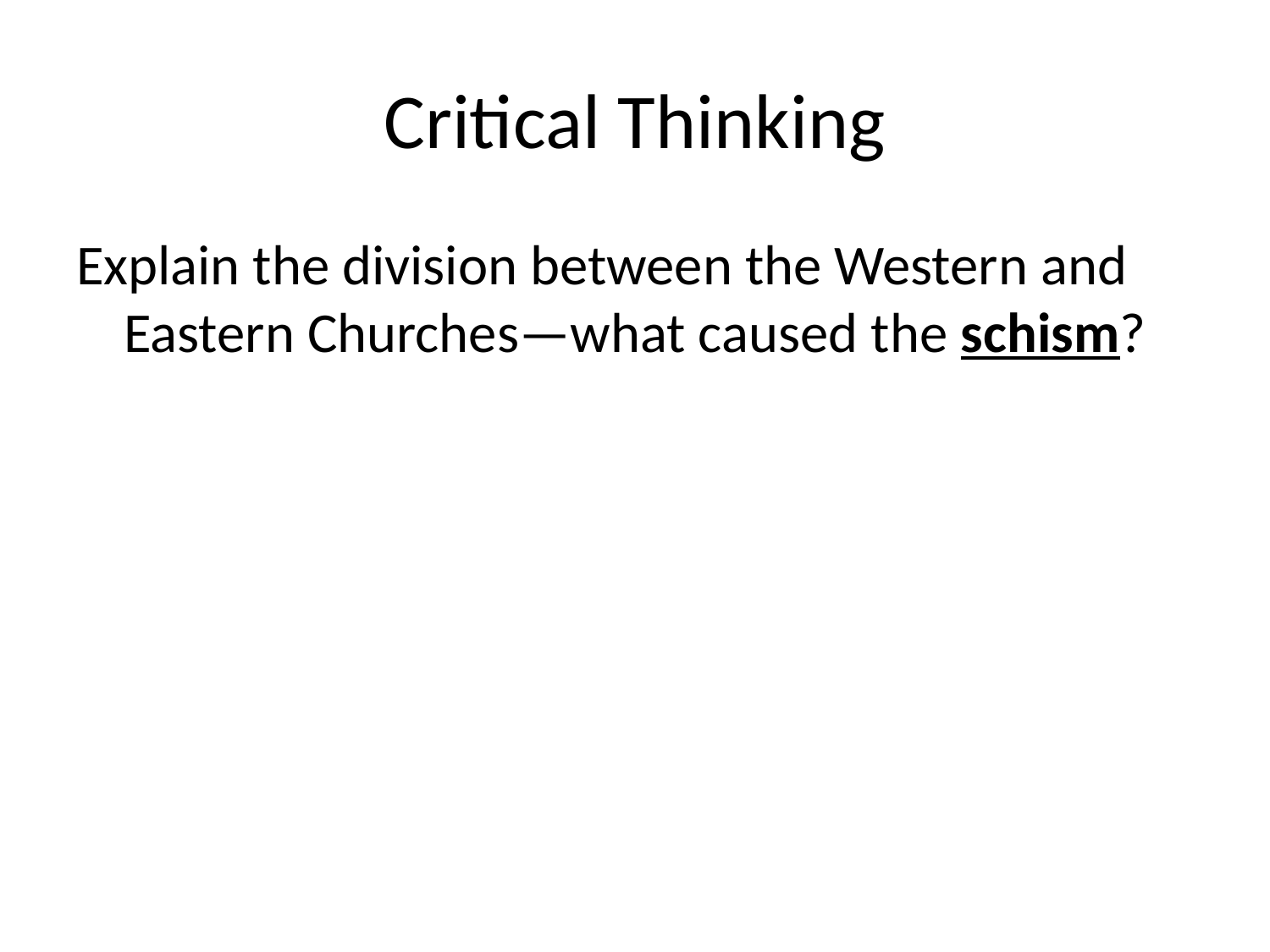

# Critical Thinking
Explain the division between the Western and Eastern Churches—what caused the schism?